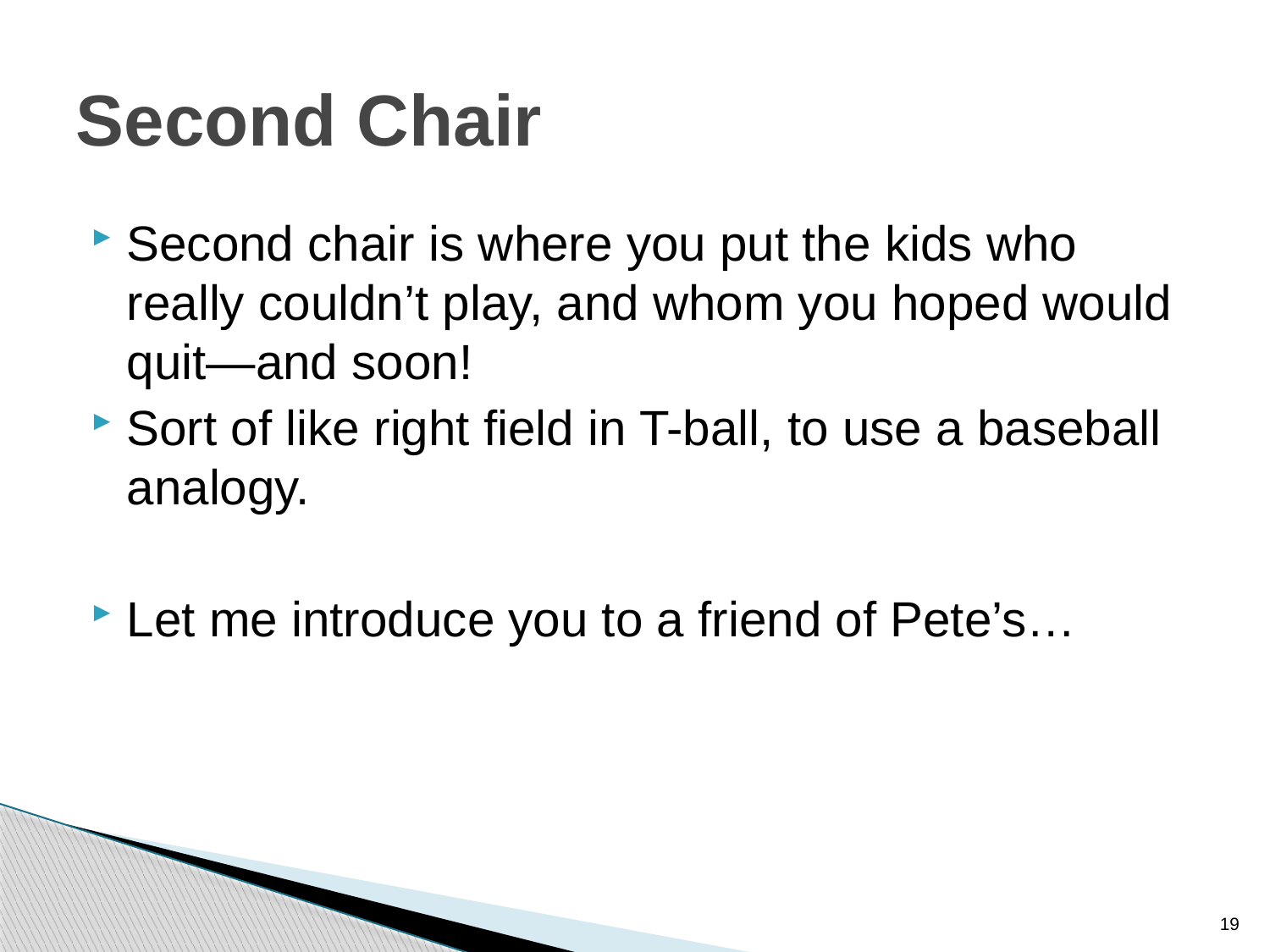

# Second Chair
Second chair is where you put the kids who really couldn’t play, and whom you hoped would quit—and soon!
Sort of like right field in T-ball, to use a baseball analogy.

Let me introduce you to a friend of Pete’s…
19